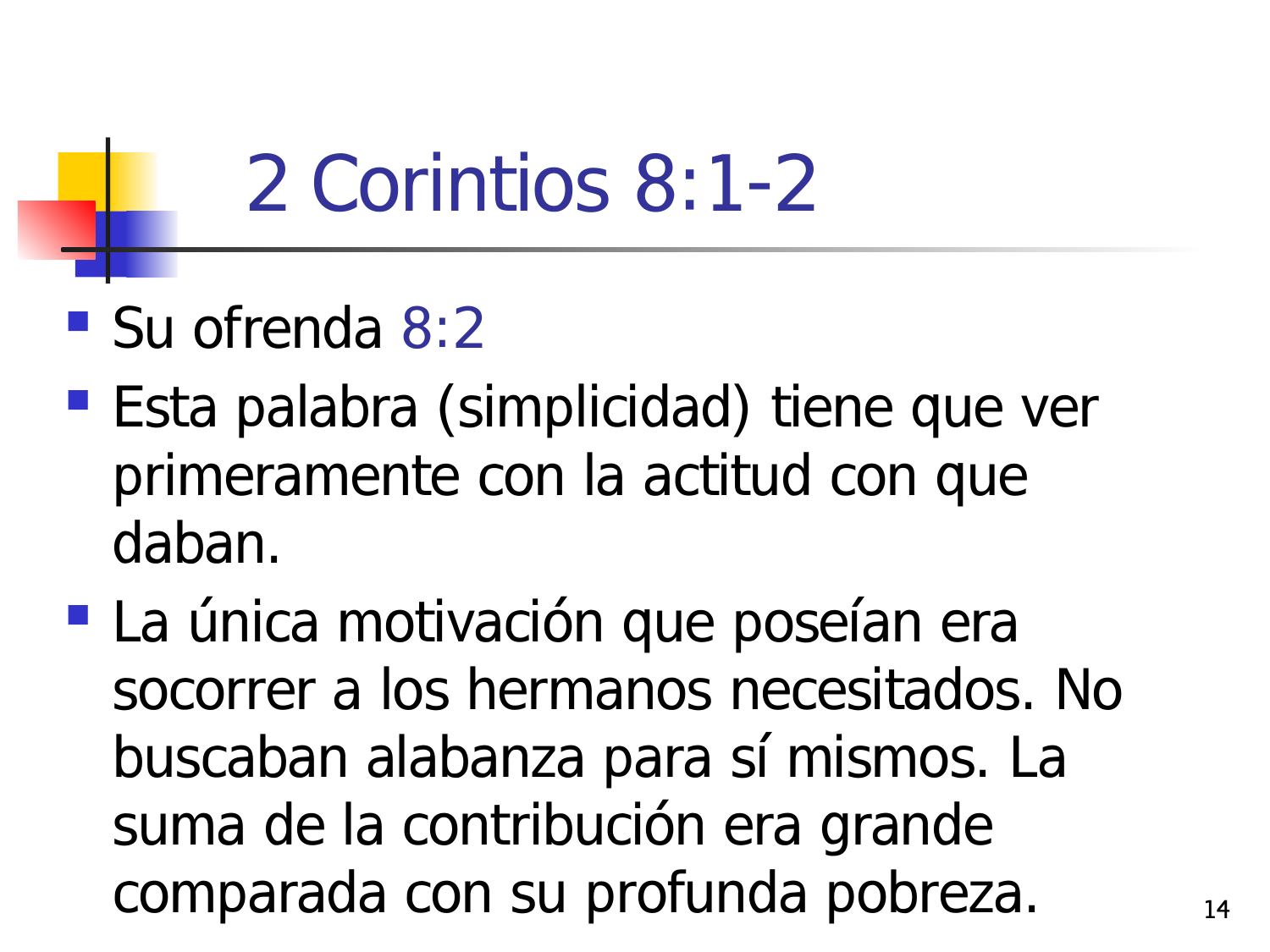

# 2 Corintios 8:1-2
Su ofrenda 8:2
Esta palabra (simplicidad) tiene que ver primeramente con la actitud con que daban.
La única motivación que poseían era socorrer a los hermanos necesitados. No buscaban alabanza para sí mismos. La suma de la contribución era grande comparada con su profunda pobreza.
14